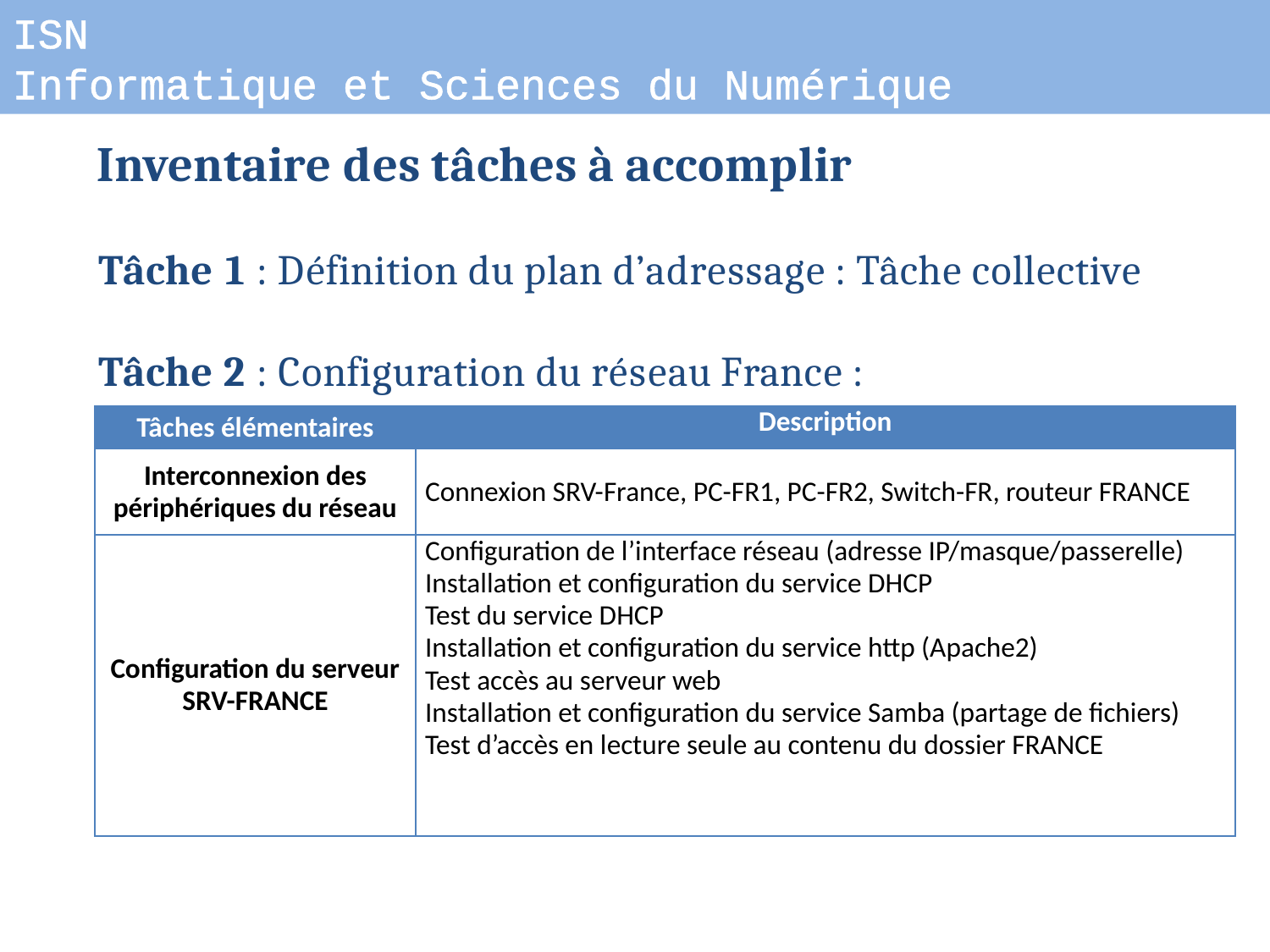

ISN
Informatique et Sciences du Numérique
Inventaire des tâches à accomplir

Tâche 1 : Définition du plan d’adressage : Tâche collective

Tâche 2 : Configuration du réseau France :
| Tâches élémentaires | Description |
| --- | --- |
| Interconnexion des périphériques du réseau | Connexion SRV-France, PC-FR1, PC-FR2, Switch-FR, routeur FRANCE |
| Configuration du serveur SRV-FRANCE | Configuration de l’interface réseau (adresse IP/masque/passerelle) Installation et configuration du service DHCP Test du service DHCP Installation et configuration du service http (Apache2) Test accès au serveur web Installation et configuration du service Samba (partage de fichiers) Test d’accès en lecture seule au contenu du dossier FRANCE |